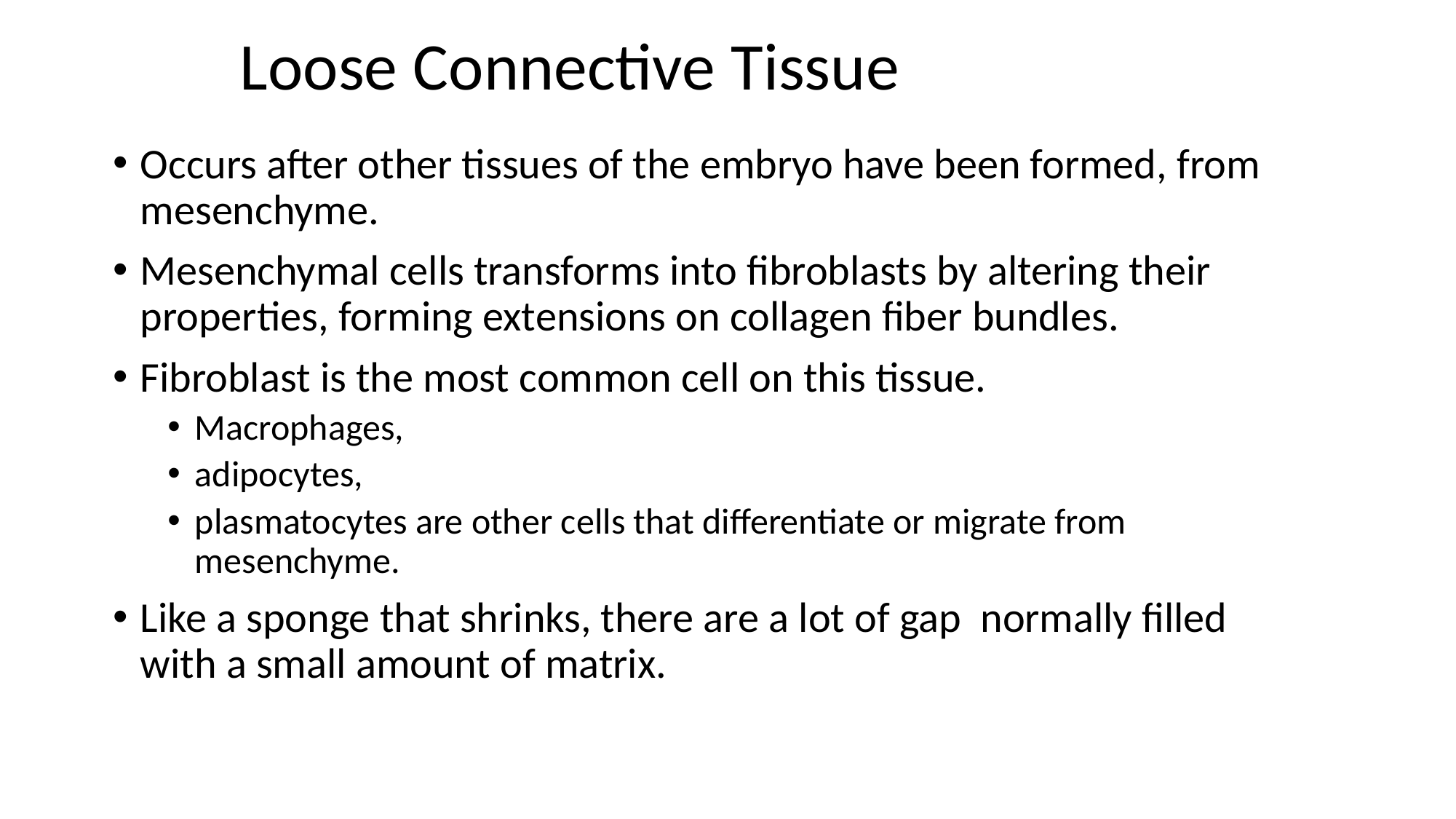

# Loose Connective Tissue
Occurs after other tissues of the embryo have been formed, from mesenchyme.
Mesenchymal cells transforms into fibroblasts by altering their properties, forming extensions on collagen fiber bundles.
Fibroblast is the most common cell on this tissue.
Macrophages,
adipocytes,
plasmatocytes are other cells that differentiate or migrate from mesenchyme.
Like a sponge that shrinks, there are a lot of gap  normally filled with a small amount of matrix.